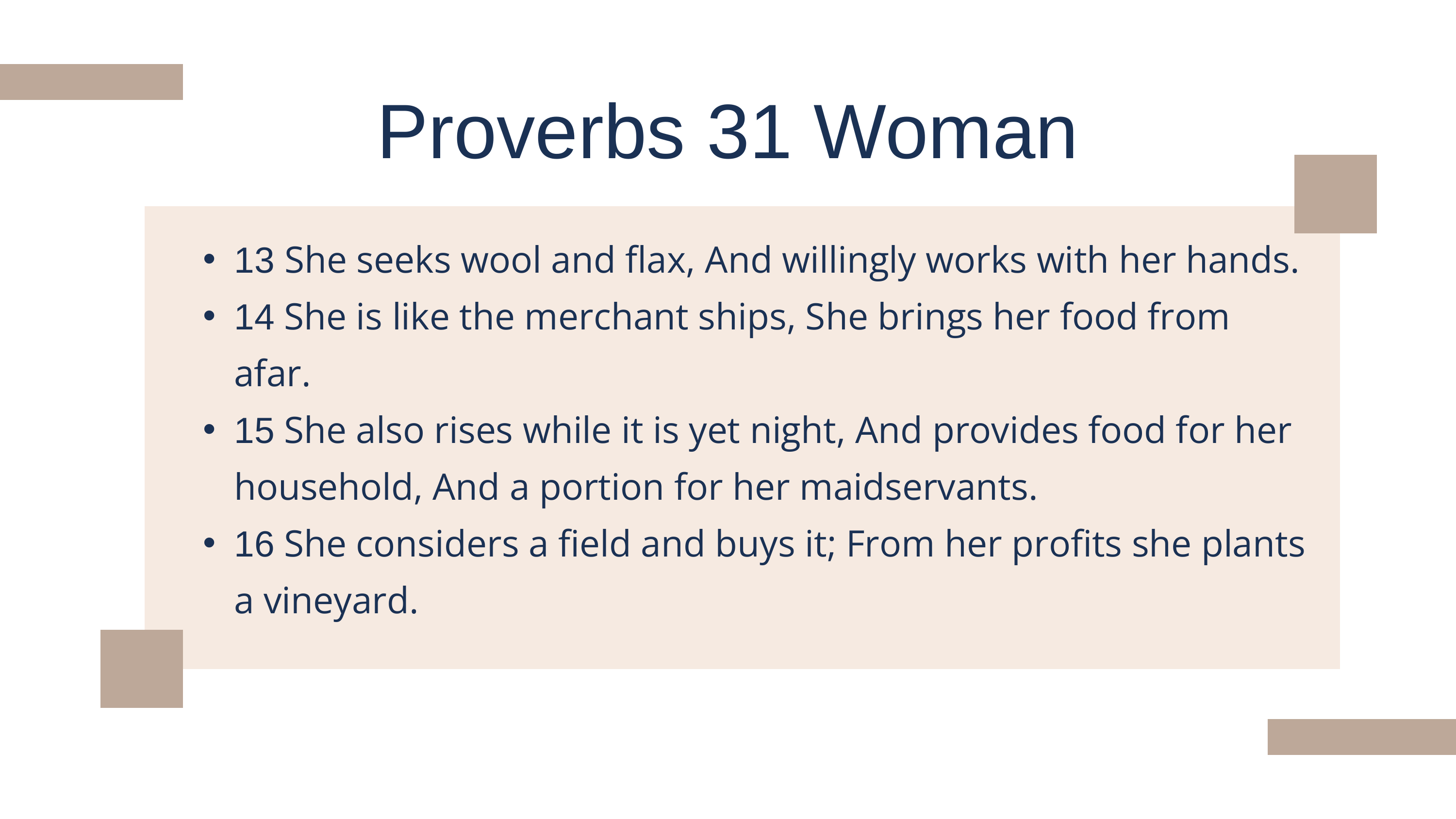

Proverbs 31 Woman

13 She seeks wool and flax, And willingly works with her hands.
14 She is like the merchant ships, She brings her food from afar.
15 She also rises while it is yet night, And provides food for her household, And a portion for her maidservants.
16 She considers a field and buys it; From her profits she plants a vineyard.